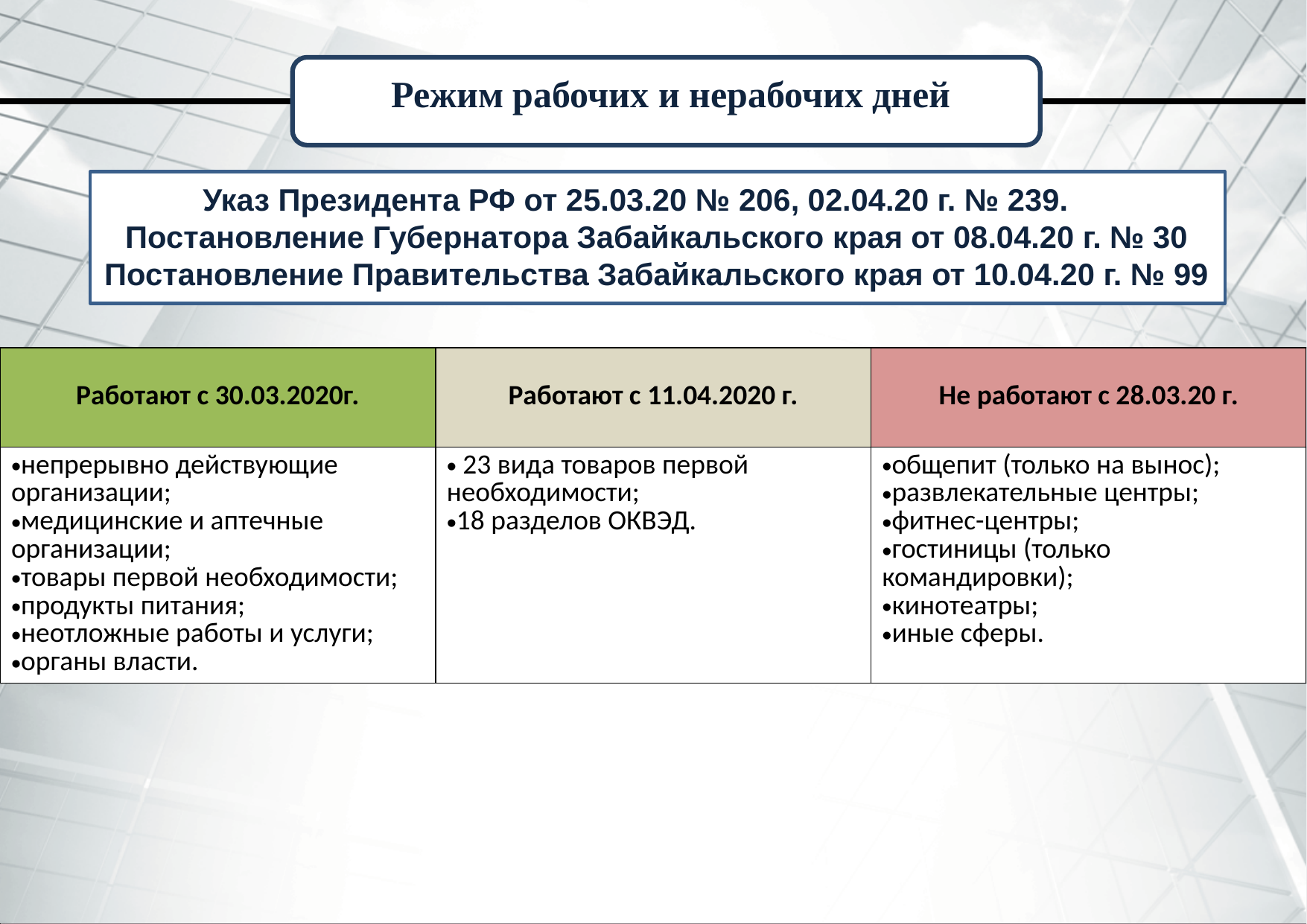

Режим рабочих и нерабочих дней

# Указ Президента РФ от 25.03.20 № 206, 02.04.20 г. № 239. Постановление Губернатора Забайкальского края от 08.04.20 г. № 30 Постановление Правительства Забайкальского края от 10.04.20 г. № 99
| Работают с 30.03.2020г. | Работают с 11.04.2020 г. | Не работают с 28.03.20 г. |
| --- | --- | --- |
| непрерывно действующие организации; медицинские и аптечные организации; товары первой необходимости; продукты питания; неотложные работы и услуги; органы власти. | 23 вида товаров первой необходимости; 18 разделов ОКВЭД. | общепит (только на вынос); развлекательные центры; фитнес-центры; гостиницы (только командировки); кинотеатры; иные сферы. |